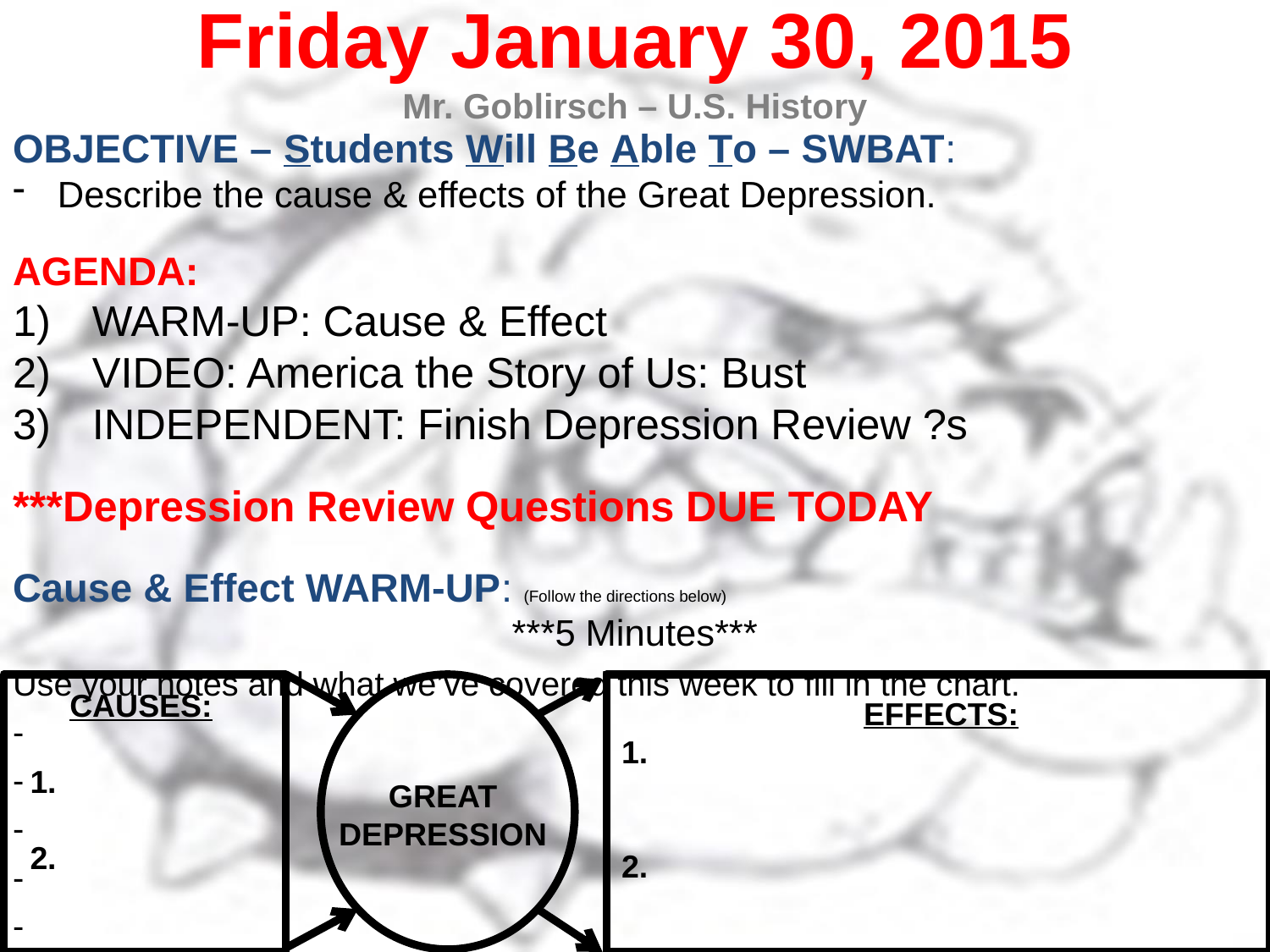

Friday January 30, 2015
Mr. Goblirsch – U.S. History
OBJECTIVE – Students Will Be Able To – SWBAT:
Describe the cause & effects of the Great Depression.

AGENDA:
WARM-UP: Cause & Effect
VIDEO: America the Story of Us: Bust
INDEPENDENT: Finish Depression Review ?s

***Depression Review Questions DUE TODAY

Cause & Effect WARM-UP: (Follow the directions below)
***5 Minutes***
Use your notes and what we’ve covered this week to fill in the chart.
-
-
-
-
-

CAUSES:

  1.

  2.
EFFECTS:
1.

2.

GREAT
DEPRESSION